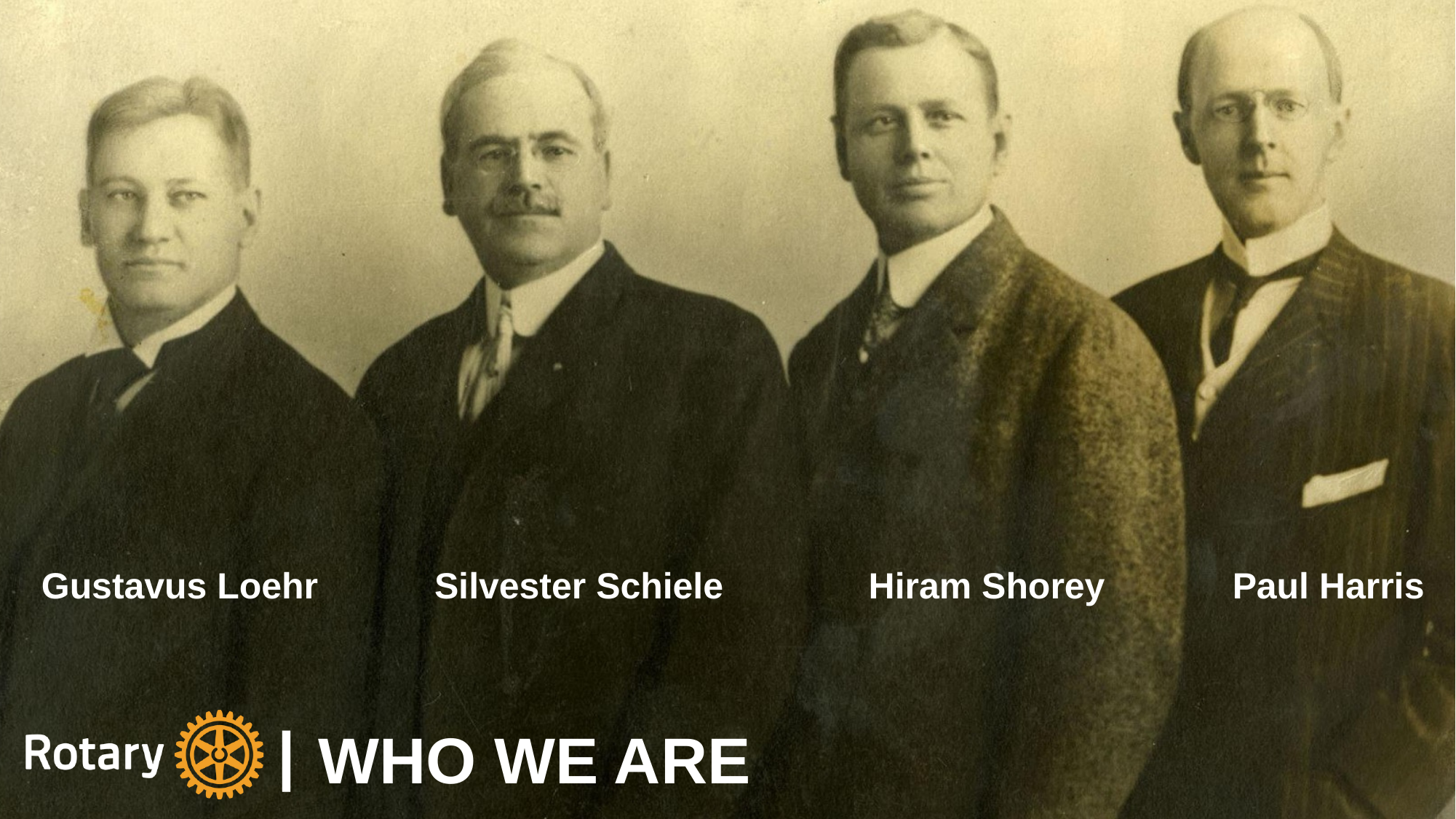

Gustavus Loehr
Silvester Schiele
Hiram Shorey
Paul Harris
|
WHO WE ARE